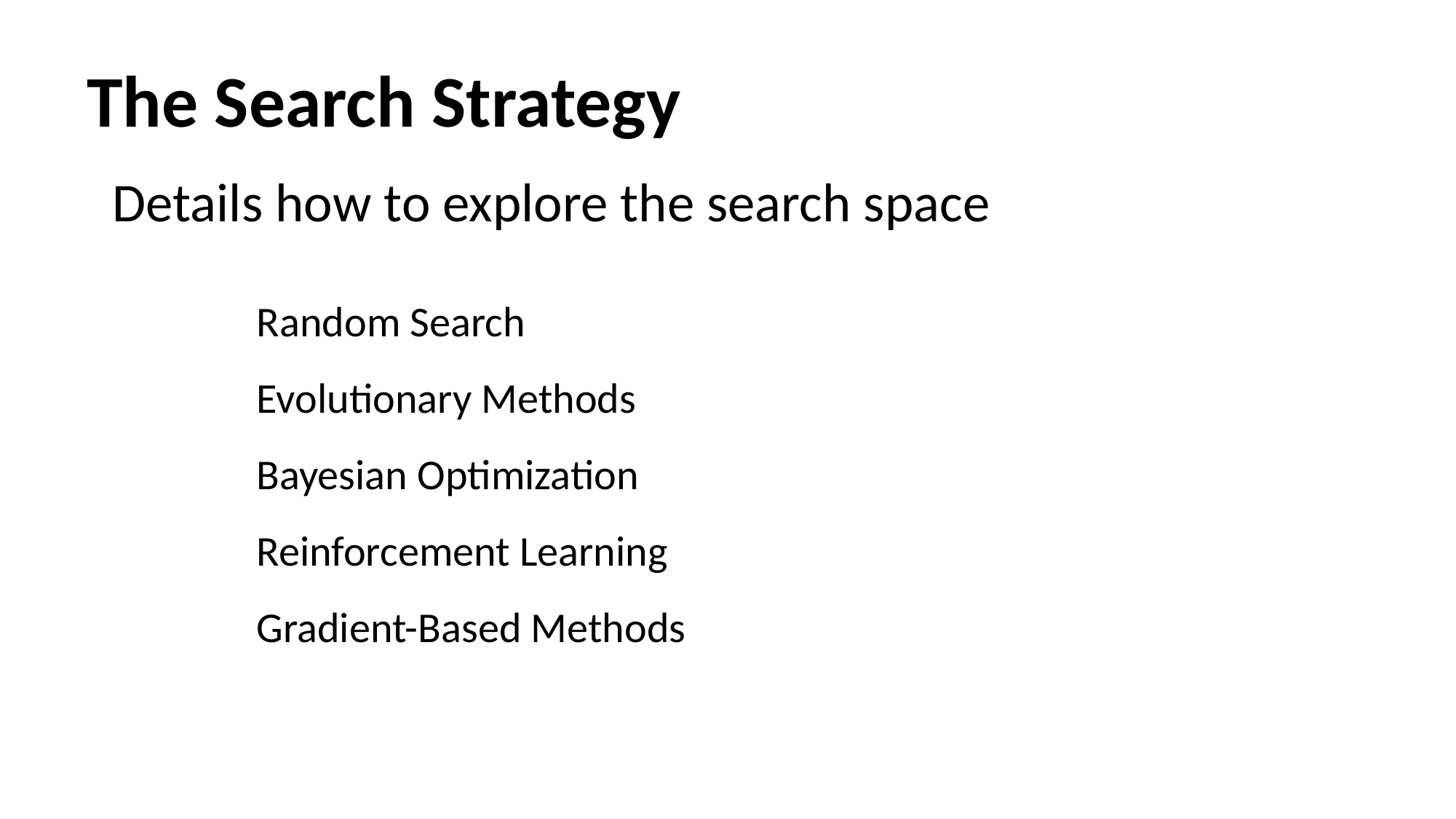

The Search Strategy

Details how to explore the search space
Random Search
Evolutionary Methods
Bayesian Optimization
Reinforcement Learning
Gradient-Based Methods